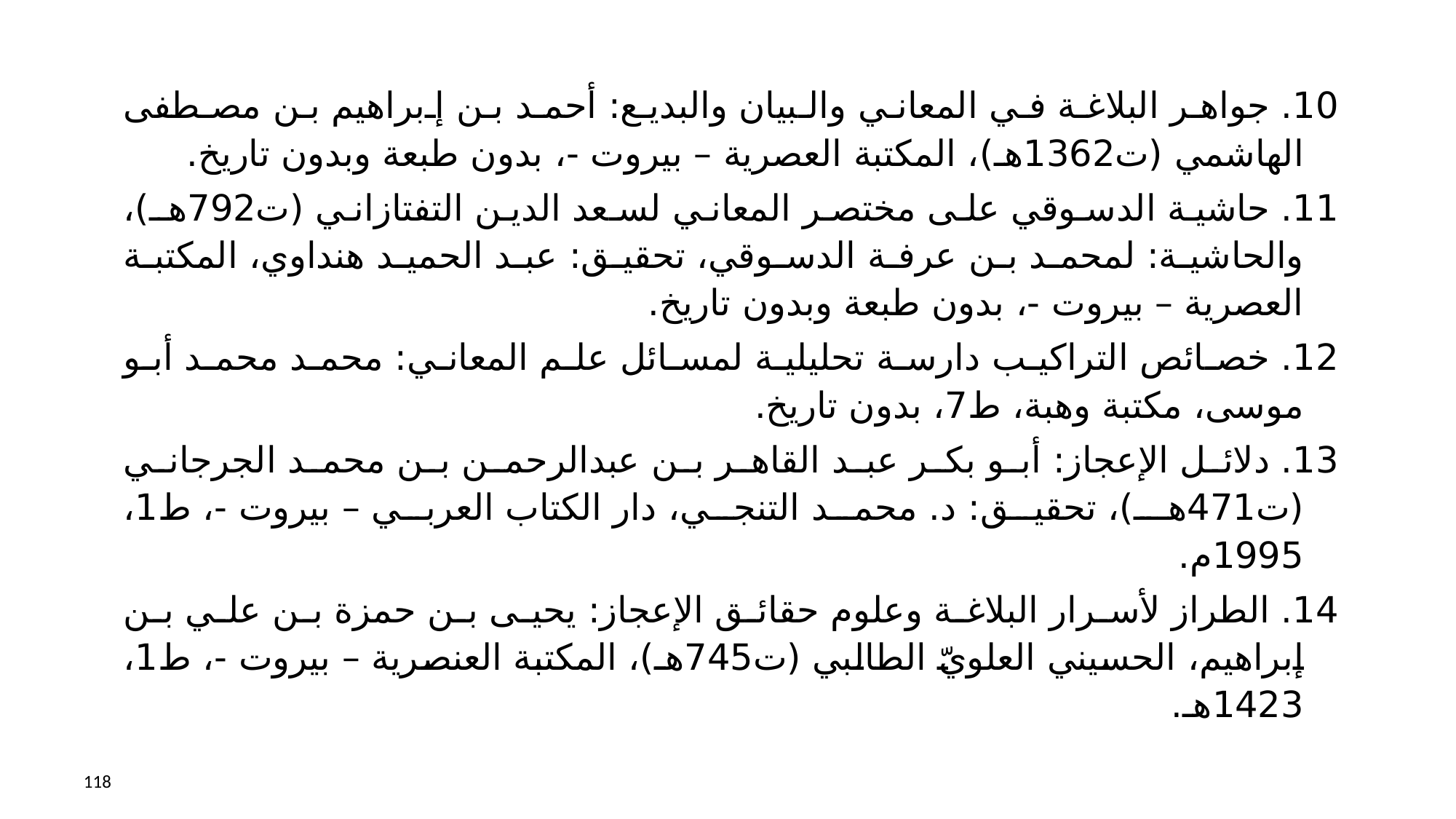

10. جواهر البلاغة في المعاني والبيان والبديع: أحمد بن إبراهيم بن مصطفى الهاشمي (ت1362هـ)، المكتبة العصرية – بيروت -، بدون طبعة وبدون تاريخ.
11. حاشية الدسوقي على مختصر المعاني لسعد الدين التفتازاني (ت792هـ)، والحاشية: لمحمد بن عرفة الدسوقي، تحقيق: عبد الحميد هنداوي، المكتبة العصرية – بيروت -، بدون طبعة وبدون تاريخ.
12. خصائص التراكيب دارسة تحليلية لمسائل علم المعاني: محمد محمد أبو موسى، مكتبة وهبة، ط7، بدون تاريخ.
13. دلائل الإعجاز: أبو بكر عبد القاهر بن عبدالرحمن بن محمد الجرجاني (ت471هـ)، تحقيق: د. محمد التنجي، دار الكتاب العربي – بيروت -، ط1، 1995م.
14. الطراز لأسرار البلاغة وعلوم حقائق الإعجاز: يحيى بن حمزة بن علي بن إبراهيم، الحسيني العلويّ الطالبي (ت745هـ)، المكتبة العنصرية – بيروت -، ط1، 1423هـ.

118